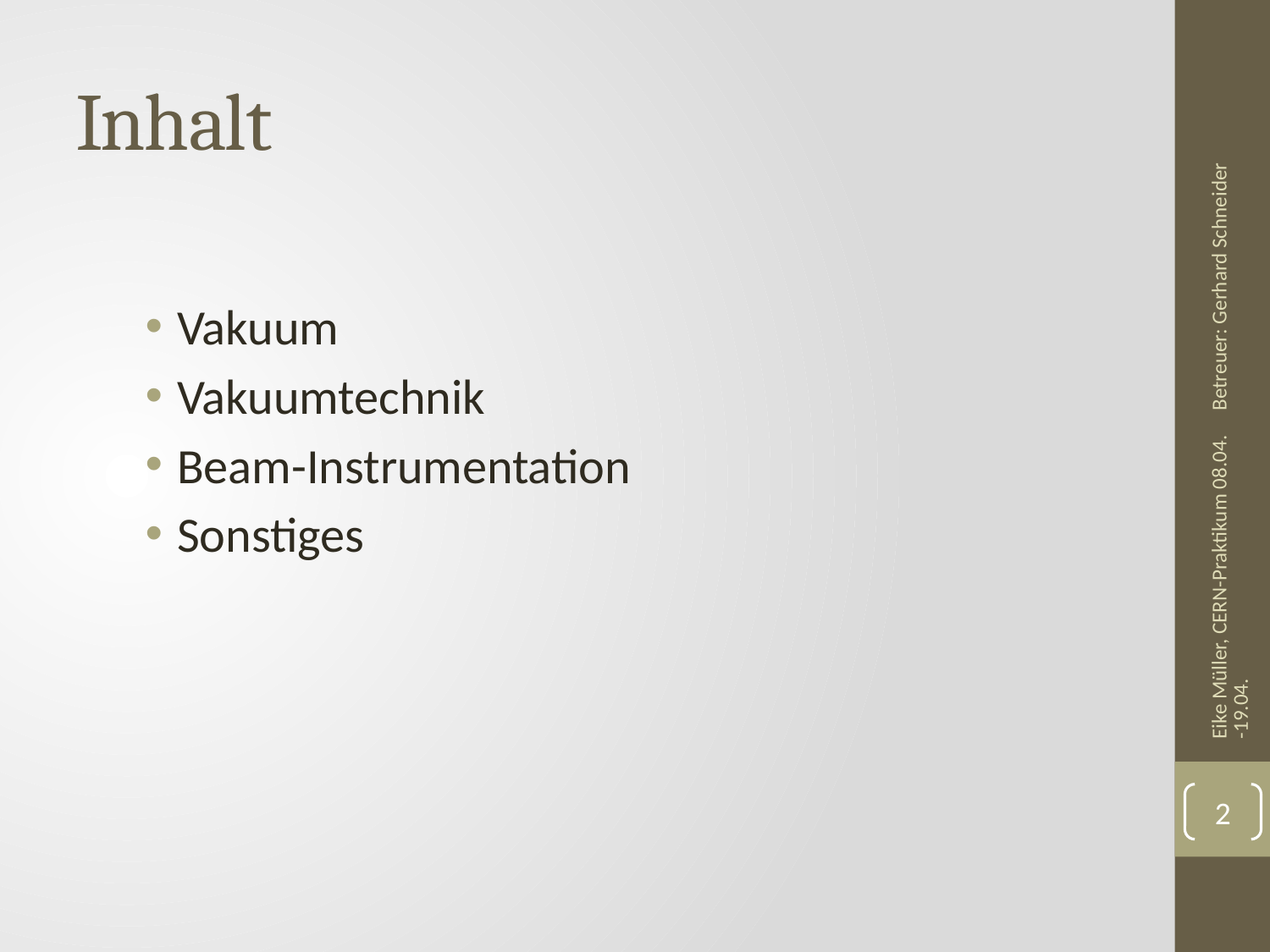

# Inhalt
Betreuer: Gerhard Schneider
Vakuum
Vakuumtechnik
Beam-Instrumentation
Sonstiges
Eike Müller, CERN-Praktikum 08.04.-19.04.
2